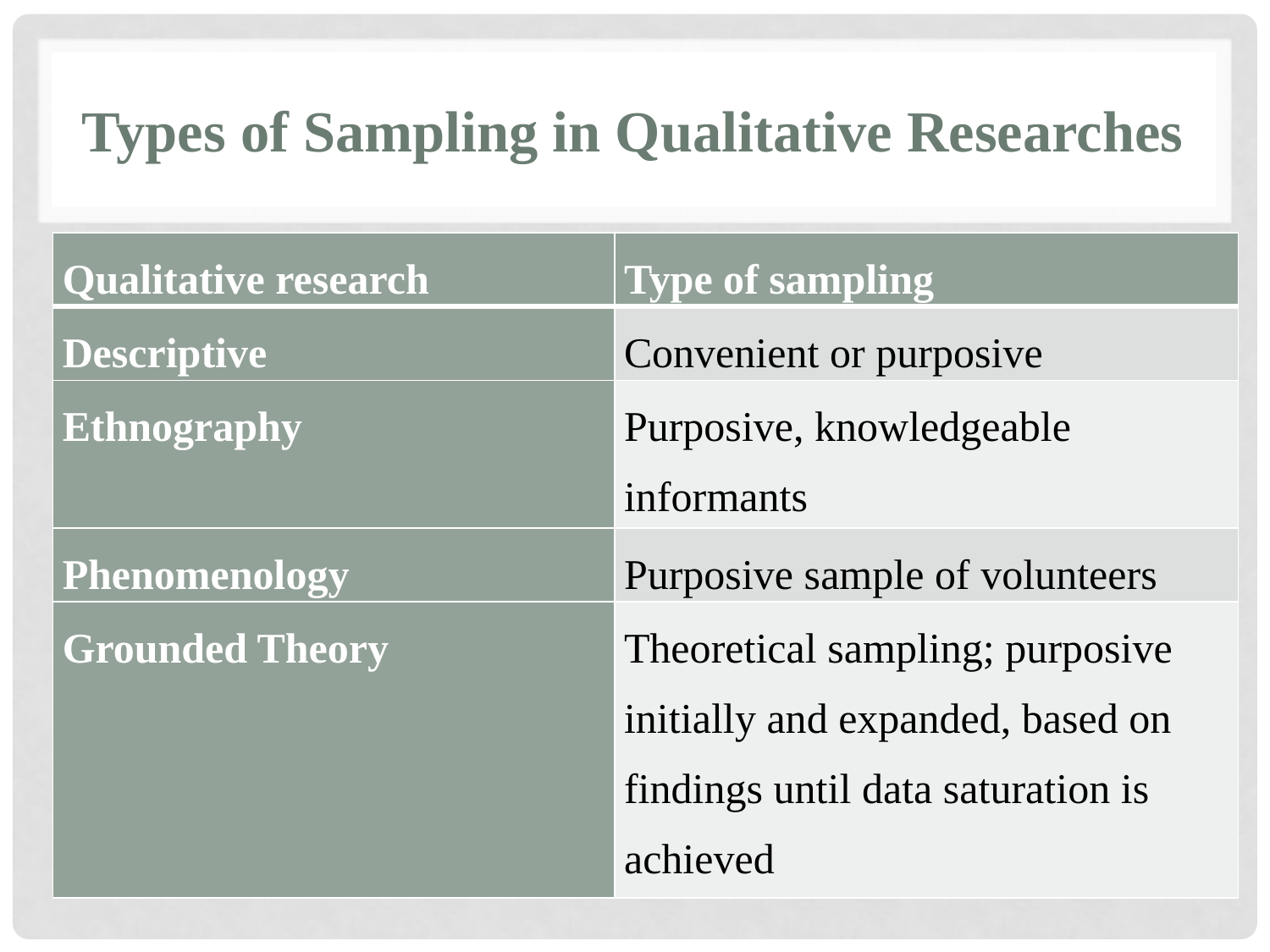

# Types of Sampling in Qualitative Researches
| Qualitative research | Type of sampling |
| --- | --- |
| Descriptive | Convenient or purposive |
| Ethnography | Purposive, knowledgeable informants |
| Phenomenology | Purposive sample of volunteers |
| Grounded Theory | Theoretical sampling; purposive initially and expanded, based on findings until data saturation is achieved |